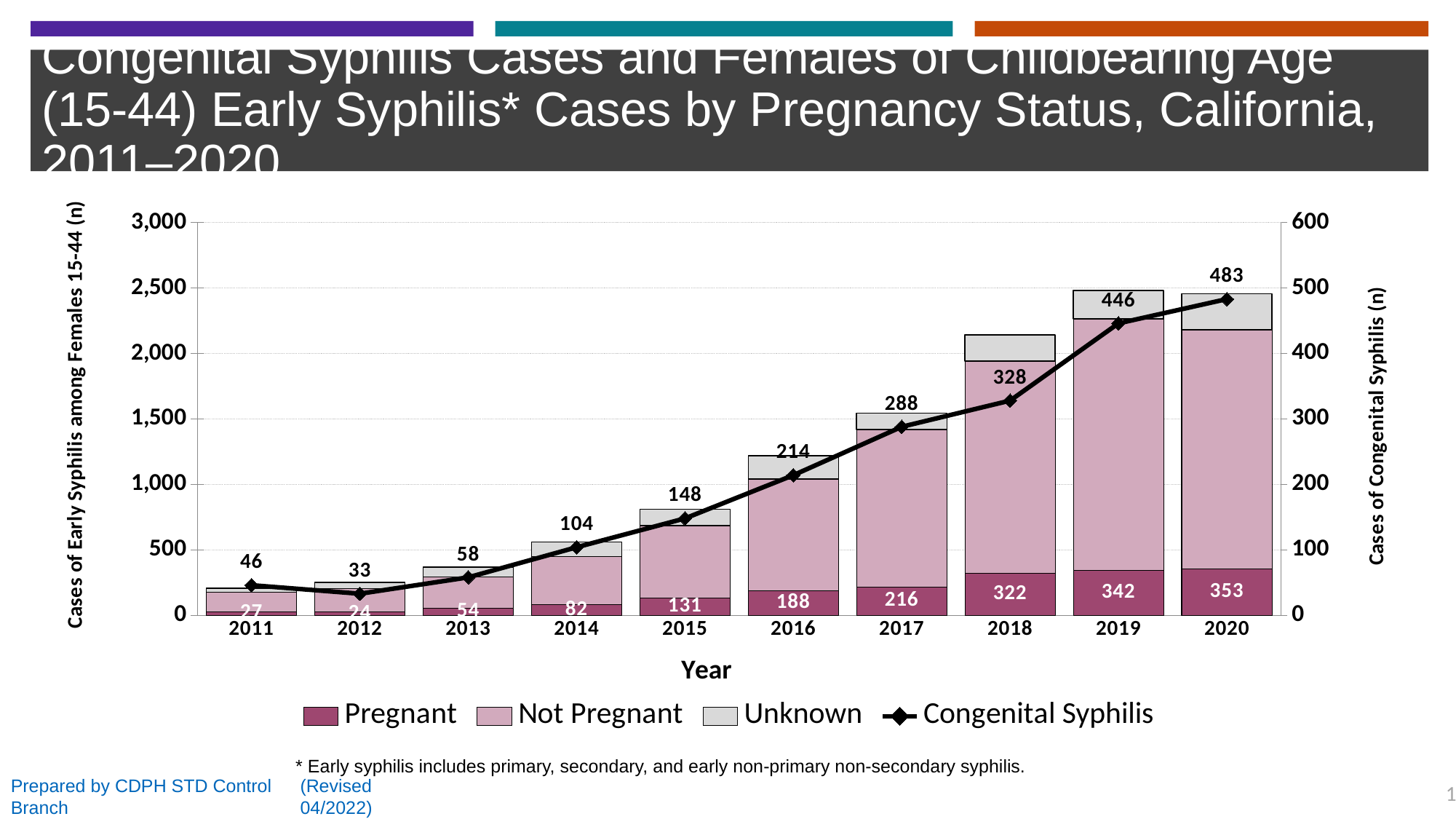

# Congenital Syphilis Cases and Females of Childbearing Age (15-44) Early Syphilis* Cases by Pregnancy Status, California, 2011–2020

### Chart

| Category | Pregnant | Not Pregnant | Unknown | Female Total | Congenital Syphilis |
|---|---|---|---|---|---|
| 2011 | 27.0 | 150.0 | 31.0 | 208.0 | 46.0 |
| 2012 | 24.0 | 180.0 | 46.0 | 250.0 | 33.0 |
| 2013 | 54.0 | 239.0 | 75.0 | 368.0 | 58.0 |
| 2014 | 82.0 | 367.0 | 110.0 | 559.0 | 104.0 |
| 2015 | 131.0 | 554.0 | 126.0 | 811.0 | 148.0 |
| 2016 | 188.0 | 852.0 | 179.0 | 1219.0 | 214.0 |
| 2017 | 216.0 | 1204.0 | 124.0 | 1544.0 | 288.0 |
| 2018 | 322.0 | 1619.0 | 200.0 | 2141.0 | 328.0 |
| 2019 | 342.0 | 1922.0 | 218.0 | 2482.0 | 446.0 |
| 2020 | 353.0 | 1827.0 | 277.0 | 2457.0 | 483.0 |
* Early syphilis includes primary, secondary, and early non-primary non-secondary syphilis.
(Revised 04/2022)